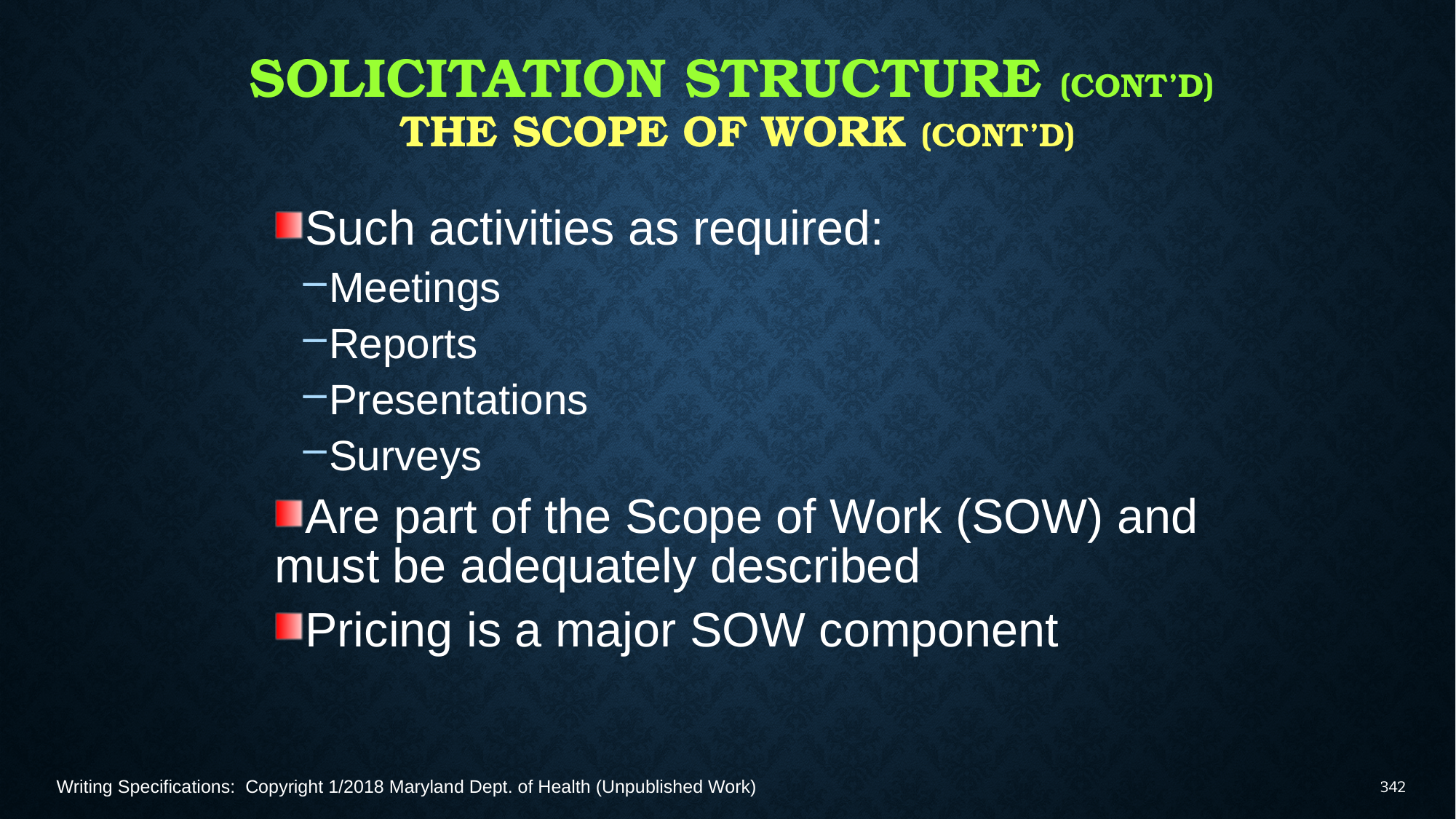

# Solicitation Structure (Cont’d) The Scope of Work (Cont’d)

Such activities as required:
Meetings
Reports
Presentations
Surveys
Are part of the Scope of Work (SOW) and must be adequately described
Pricing is a major SOW component

Writing Specifications:  Copyright 1/2018 Maryland Dept. of Health (Unpublished Work)
342